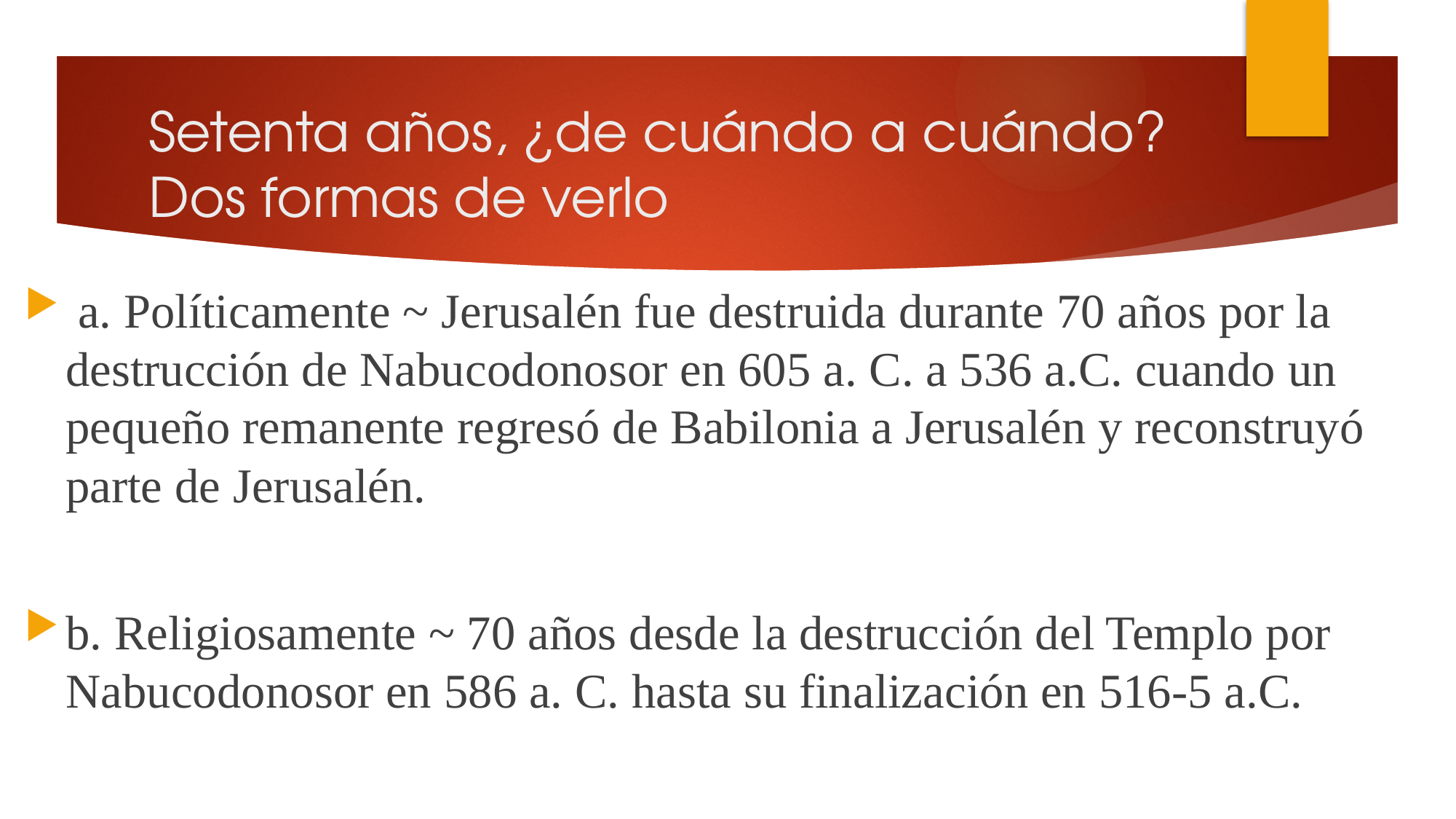

# Setenta años, ¿de cuándo a cuándo? Dos formas de verlo
 a. Políticamente ~ Jerusalén fue destruida durante 70 años por la destrucción de Nabucodonosor en 605 a. C. a 536 a.C. cuando un pequeño remanente regresó de Babilonia a Jerusalén y reconstruyó parte de Jerusalén.

b. Religiosamente ~ 70 años desde la destrucción del Templo por Nabucodonosor en 586 a. C. hasta su finalización en 516-5 a.C.